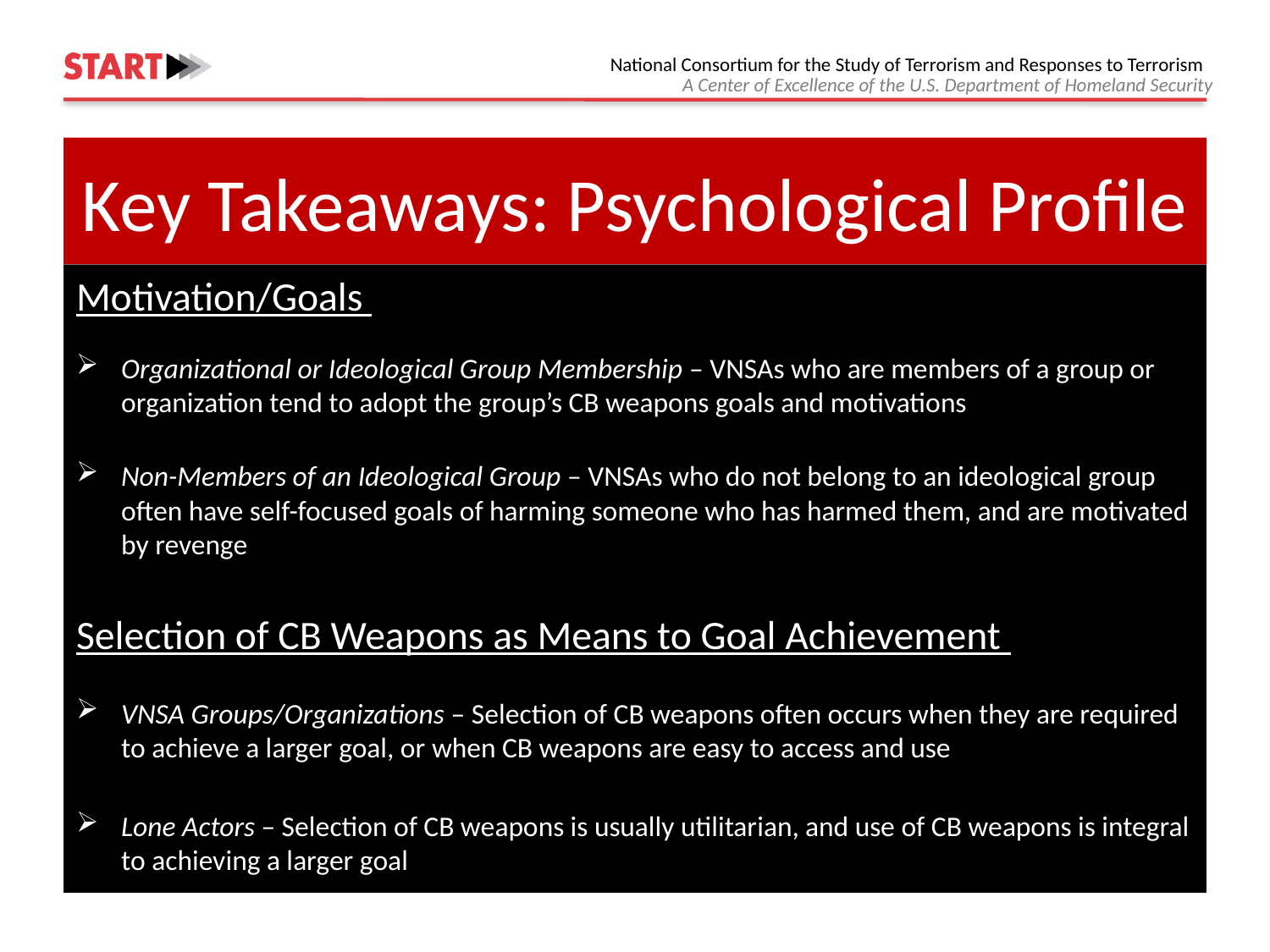

# Key Takeaways: Psychological Profile
Motivation/Goals

Organizational or Ideological Group Membership – VNSAs who are members of a group or organization tend to adopt the group’s CB weapons goals and motivations
Non-Members of an Ideological Group – VNSAs who do not belong to an ideological group often have self-focused goals of harming someone who has harmed them, and are motivated by revenge

Selection of CB Weapons as Means to Goal Achievement

VNSA Groups/Organizations – Selection of CB weapons often occurs when they are required to achieve a larger goal, or when CB weapons are easy to access and use

Lone Actors – Selection of CB weapons is usually utilitarian, and use of CB weapons is integral to achieving a larger goal